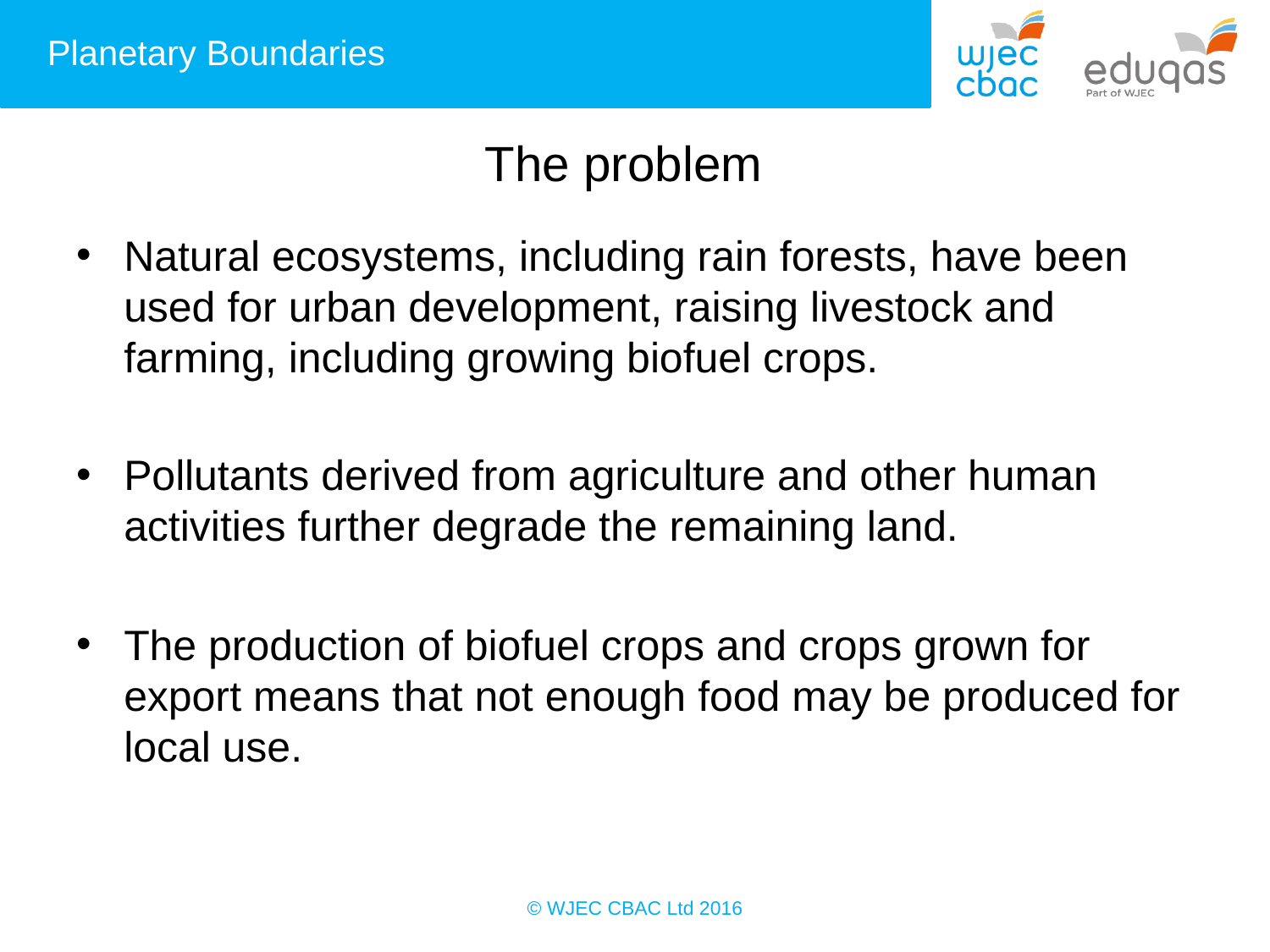

# The problem
Natural ecosystems, including rain forests, have been used for urban development, raising livestock and farming, including growing biofuel crops.

Pollutants derived from agriculture and other human activities further degrade the remaining land.

The production of biofuel crops and crops grown for export means that not enough food may be produced for local use.

© WJEC CBAC Ltd 2016